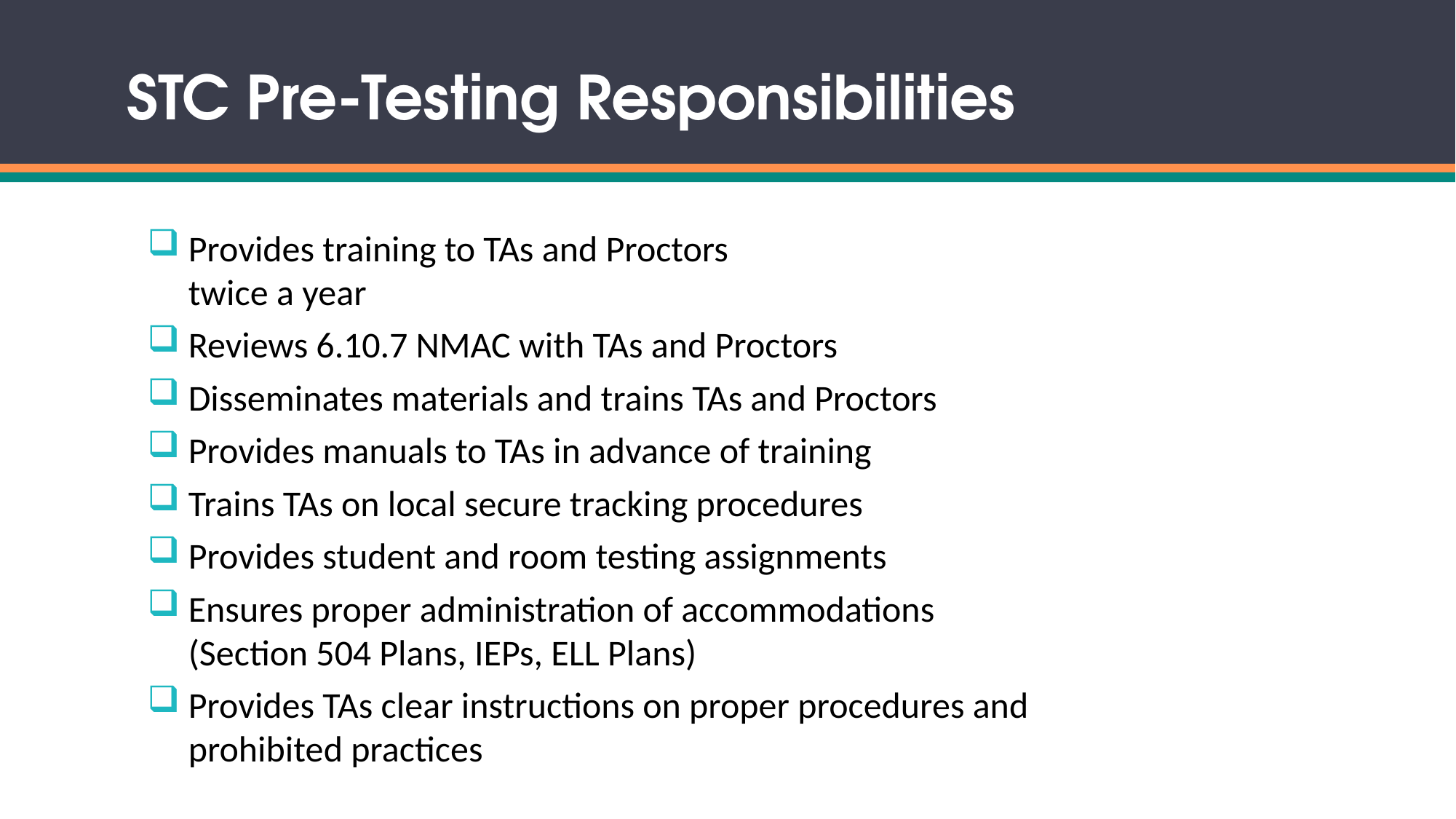

STC Pre-Testing Responsibilities
Provides training to TAs and Proctors
twice a year
Reviews 6.10.7 NMAC with TAs and Proctors
Disseminates materials and trains TAs and Proctors
Provides manuals to TAs in advance of training
Trains TAs on local secure tracking procedures
Provides student and room testing assignments
Ensures proper administration of accommodations (Section 504 Plans, IEPs, ELL Plans)
Provides TAs clear instructions on proper procedures and prohibited practices